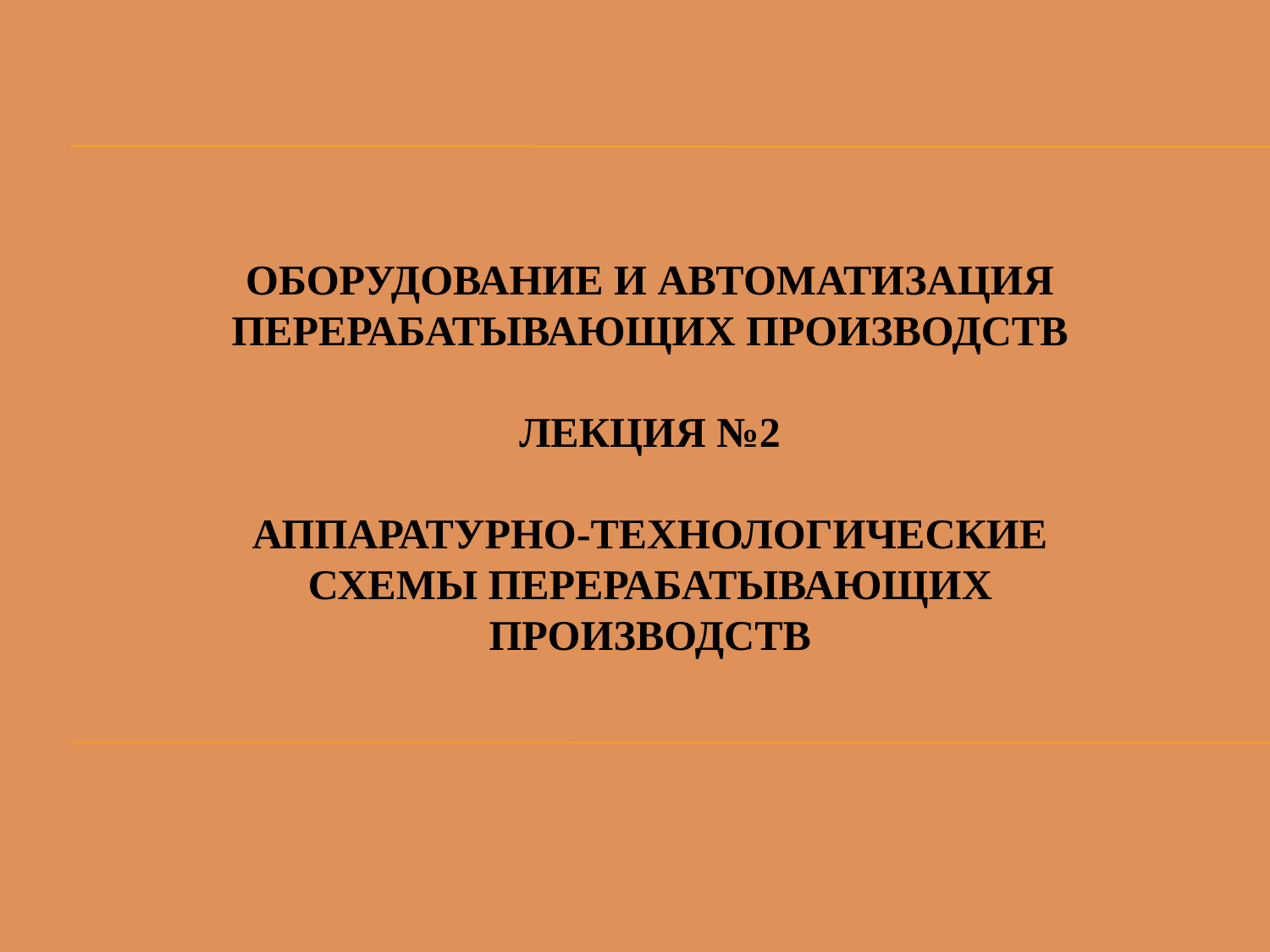

ОБОРУДОВАНИЕ И АВТОМАТИЗАЦИЯ ПЕРЕРАБАТЫВАЮЩИХ ПРОИЗВОДСТВ

ЛЕКЦИЯ №2

АППАРАТУРНО-ТЕХНОЛОГИЧЕСКИЕ СХЕМЫ ПЕРЕРАБАТЫВАЮЩИХ ПРОИЗВОДСТВ